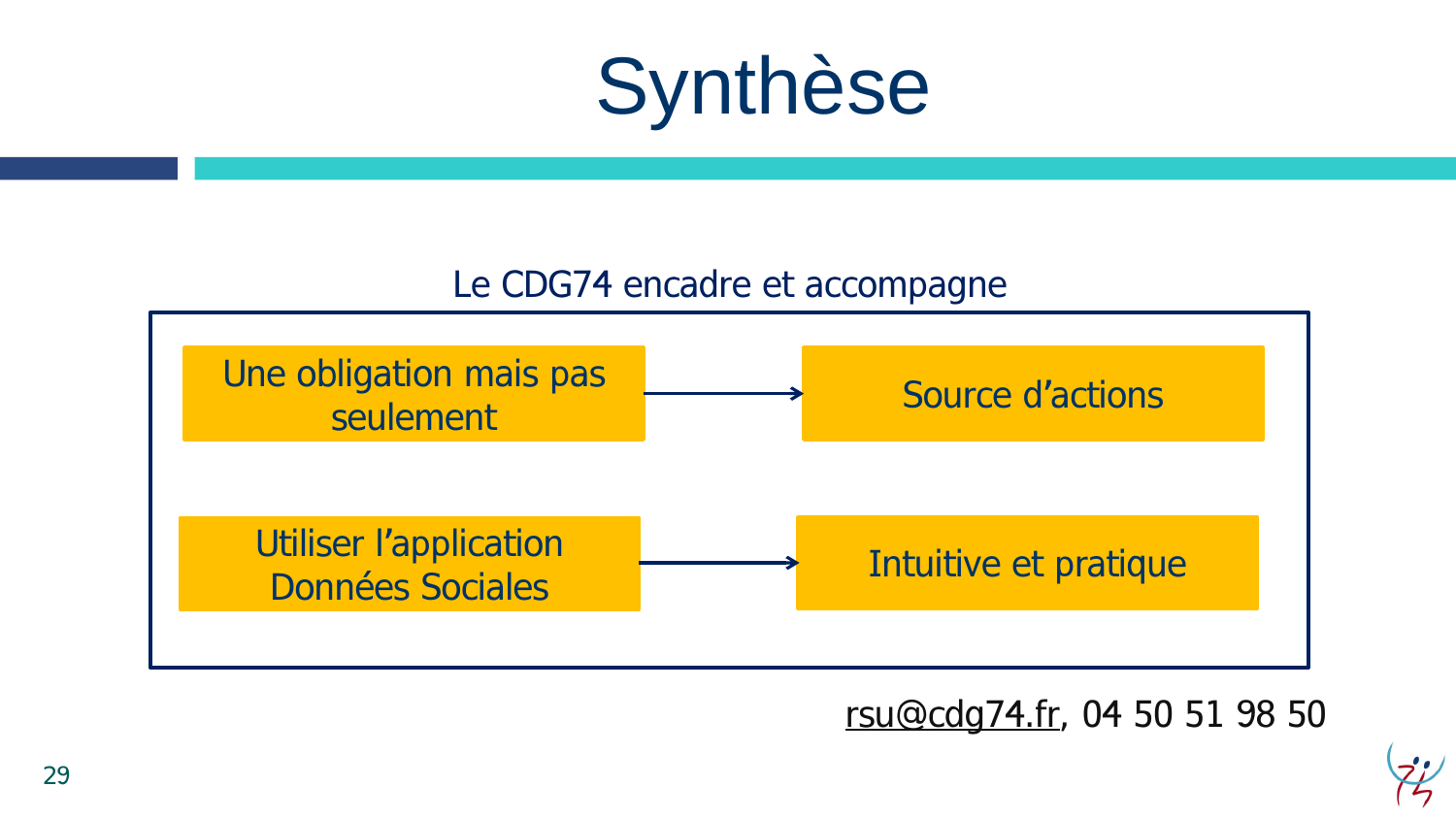

# Synthèse
Le CDG74 encadre et accompagne

Une obligation mais pas seulement
Source d’actions
Intuitive et pratique
Utiliser l’application Données Sociales
rsu@cdg74.fr, 04 50 51 98 50
29